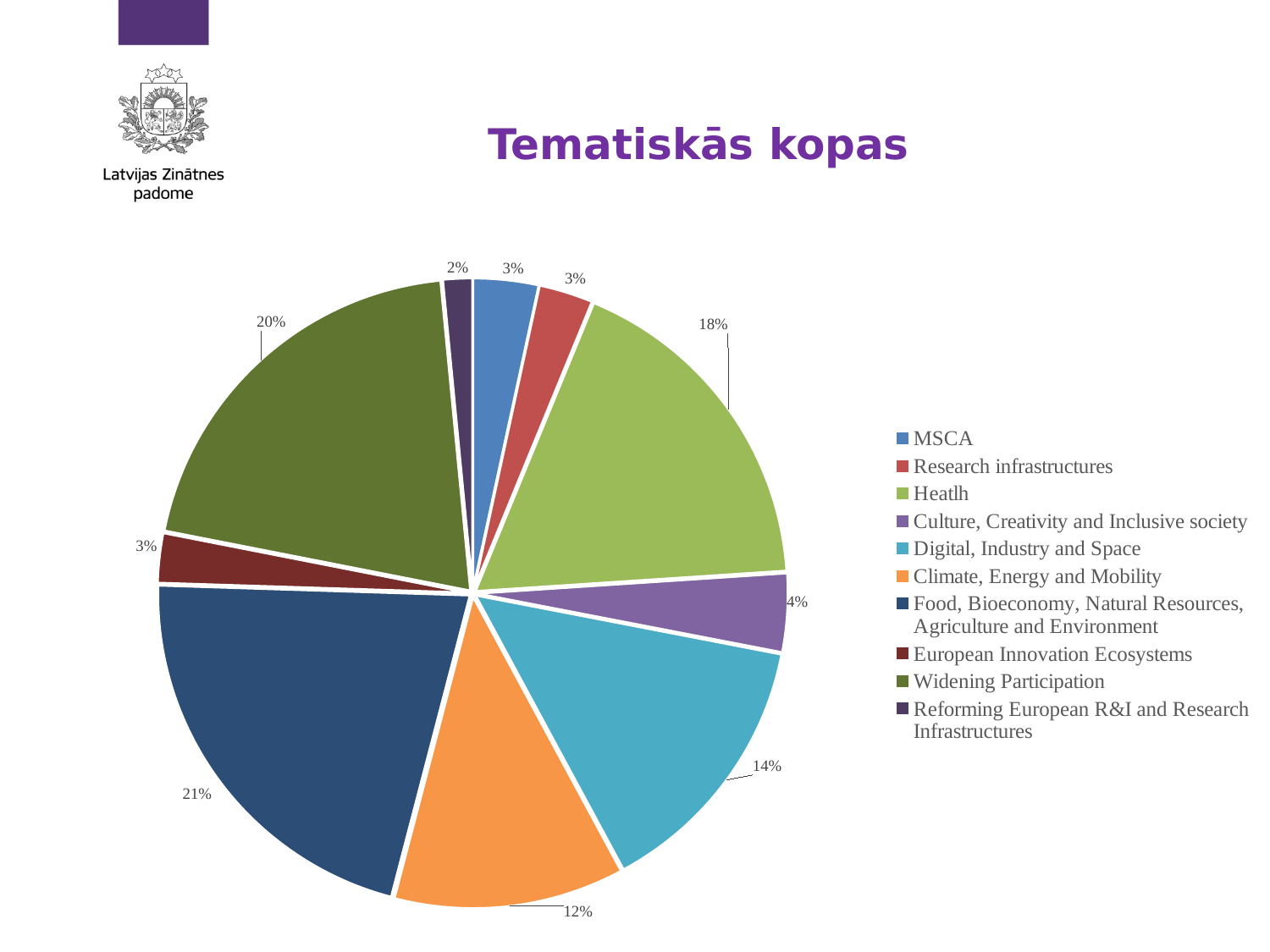

# Tematiskās kopas

### Chart

| Category |  |
|---|---|
| MSCA | 1065844.0 |
| Research infrastructures | 884268.0 |
| Heatlh | 5581854.88 |
| Culture, Creativity and Inclusive society | 1283598.0 |
| Digital, Industry and Space | 4430157.5 |
| Climate, Energy and Mobility | 3753909.13 |
| Food, Bioeconomy, Natural Resources, Agriculture and Environment | 6742548.88 |
| European Innovation Ecosystems | 811985.0 |
| Widening Participation | 6410438.75 |
| Reforming European R&I and Research Infrastructures | 480040.0 |